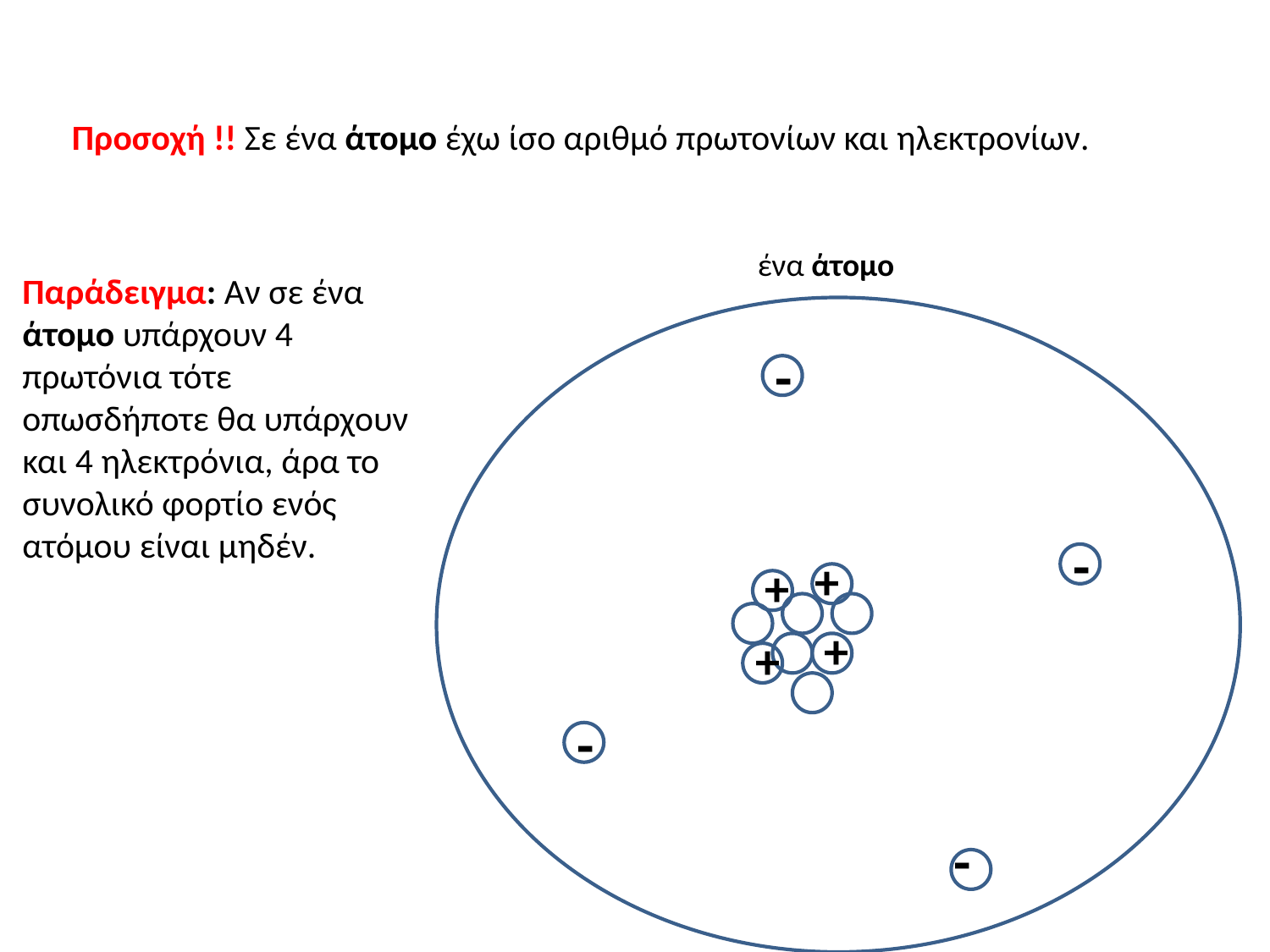

Προσοχή !! Σε ένα άτομο έχω ίσο αριθμό πρωτονίων και ηλεκτρονίων.

Παράδειγμα: Αν σε ένα άτομο υπάρχουν 4  πρωτόνια τότε οπωσδήποτε θα υπάρχουν και 4 ηλεκτρόνια, άρα το συνολικό φορτίο ενός ατόμου είναι μηδέν.
ένα άτομο

-

-
+

+

+
+

-

-